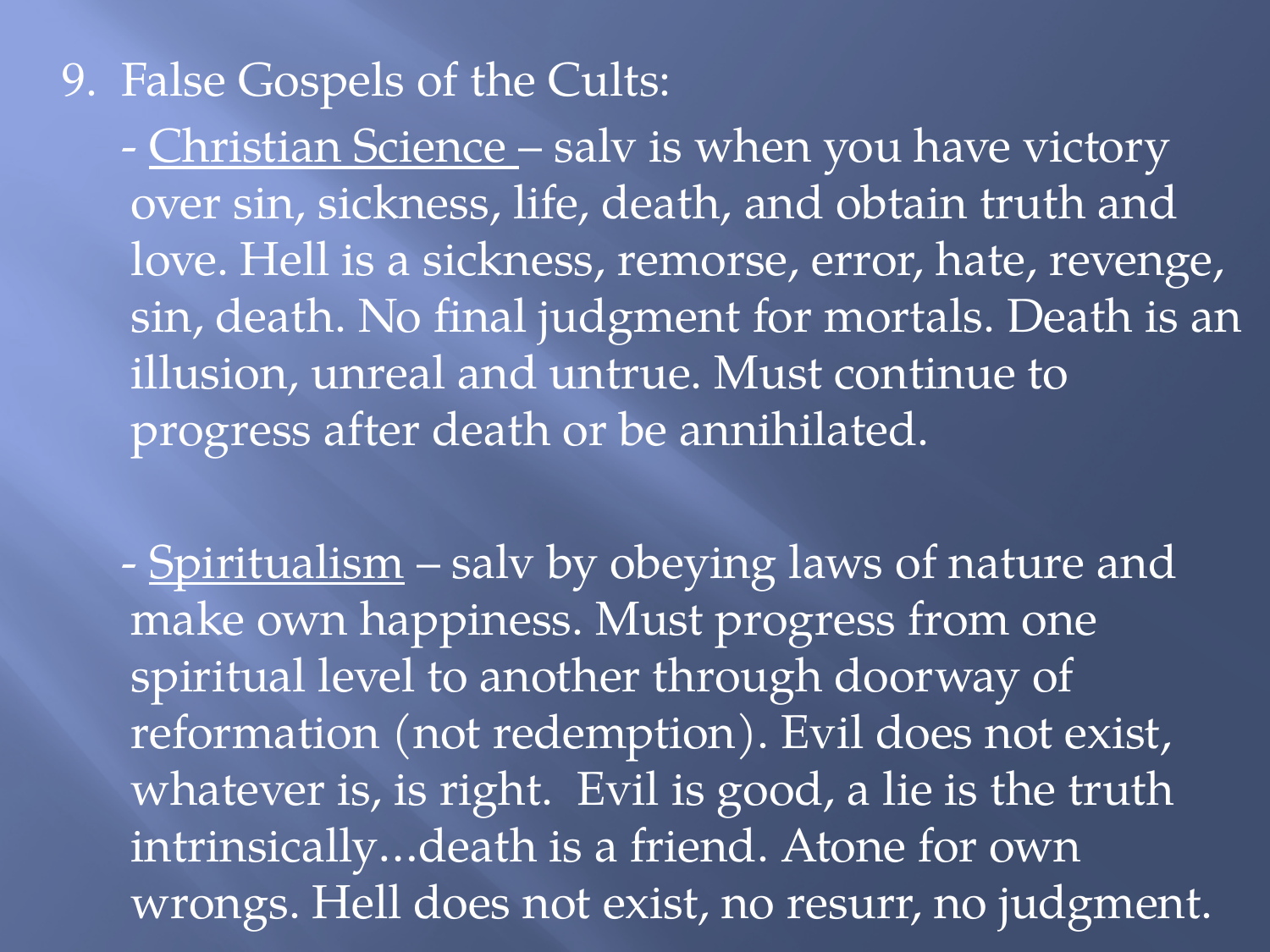

9.  False Gospels of the Cults:
     - Christian Science – salv is when you have victory over sin, sickness, life, death, and obtain truth and love. Hell is a sickness, remorse, error, hate, revenge, sin, death. No final judgment for mortals. Death is an illusion, unreal and untrue. Must continue to progress after death or be annihilated.

     - Spiritualism – salv by obeying laws of nature and make own happiness. Must progress from one spiritual level to another through doorway of reformation (not redemption). Evil does not exist, whatever is, is right.  Evil is good, a lie is the truth intrinsically…death is a friend. Atone for own wrongs. Hell does not exist, no resurr, no judgment.